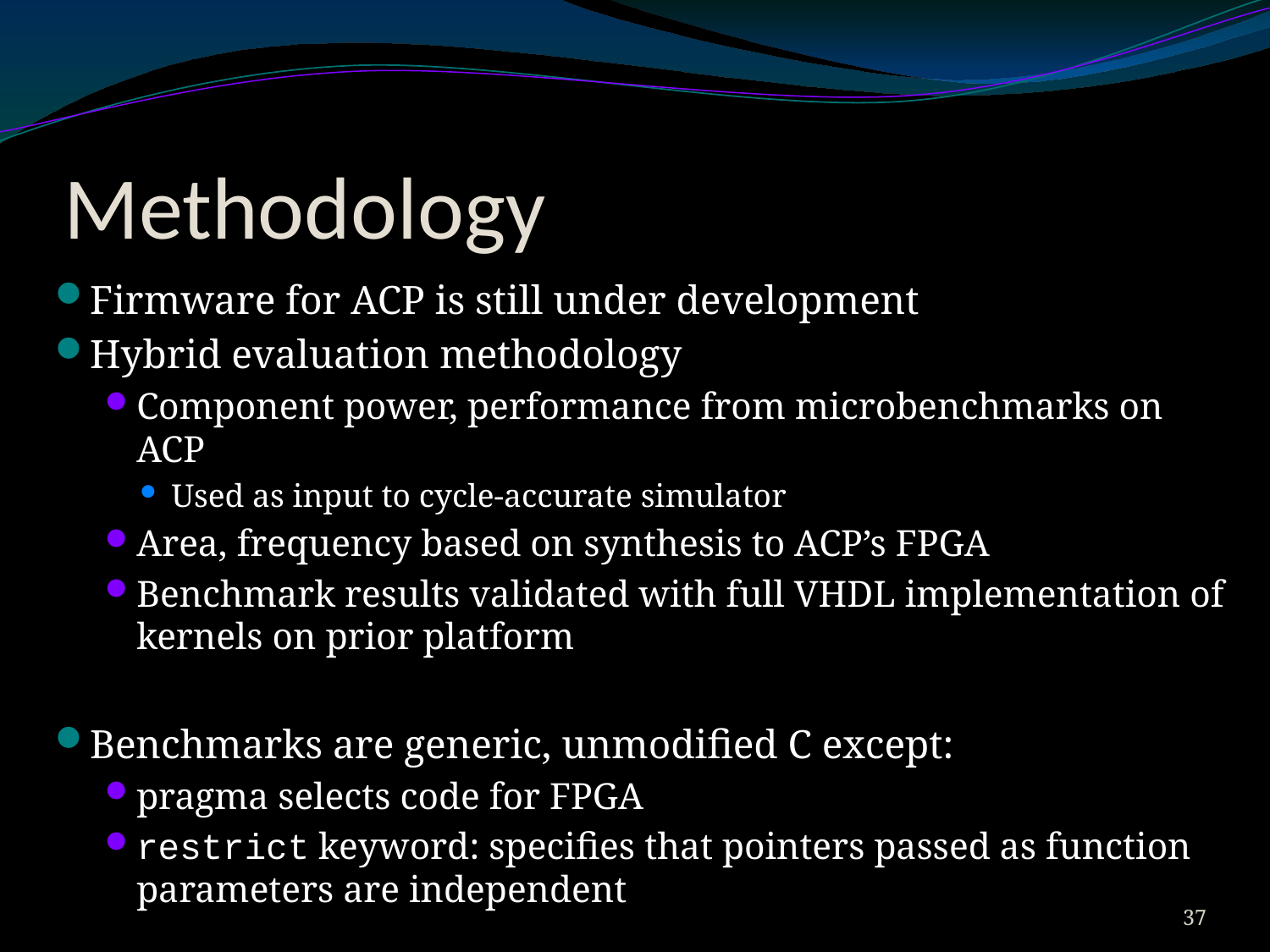

# Methodology
Firmware for ACP is still under development
Hybrid evaluation methodology
Component power, performance from microbenchmarks on ACP
Used as input to cycle-accurate simulator
Area, frequency based on synthesis to ACP’s FPGA
Benchmark results validated with full VHDL implementation of kernels on prior platform

Benchmarks are generic, unmodified C except:
pragma selects code for FPGA
restrict keyword: specifies that pointers passed as function parameters are independent

37